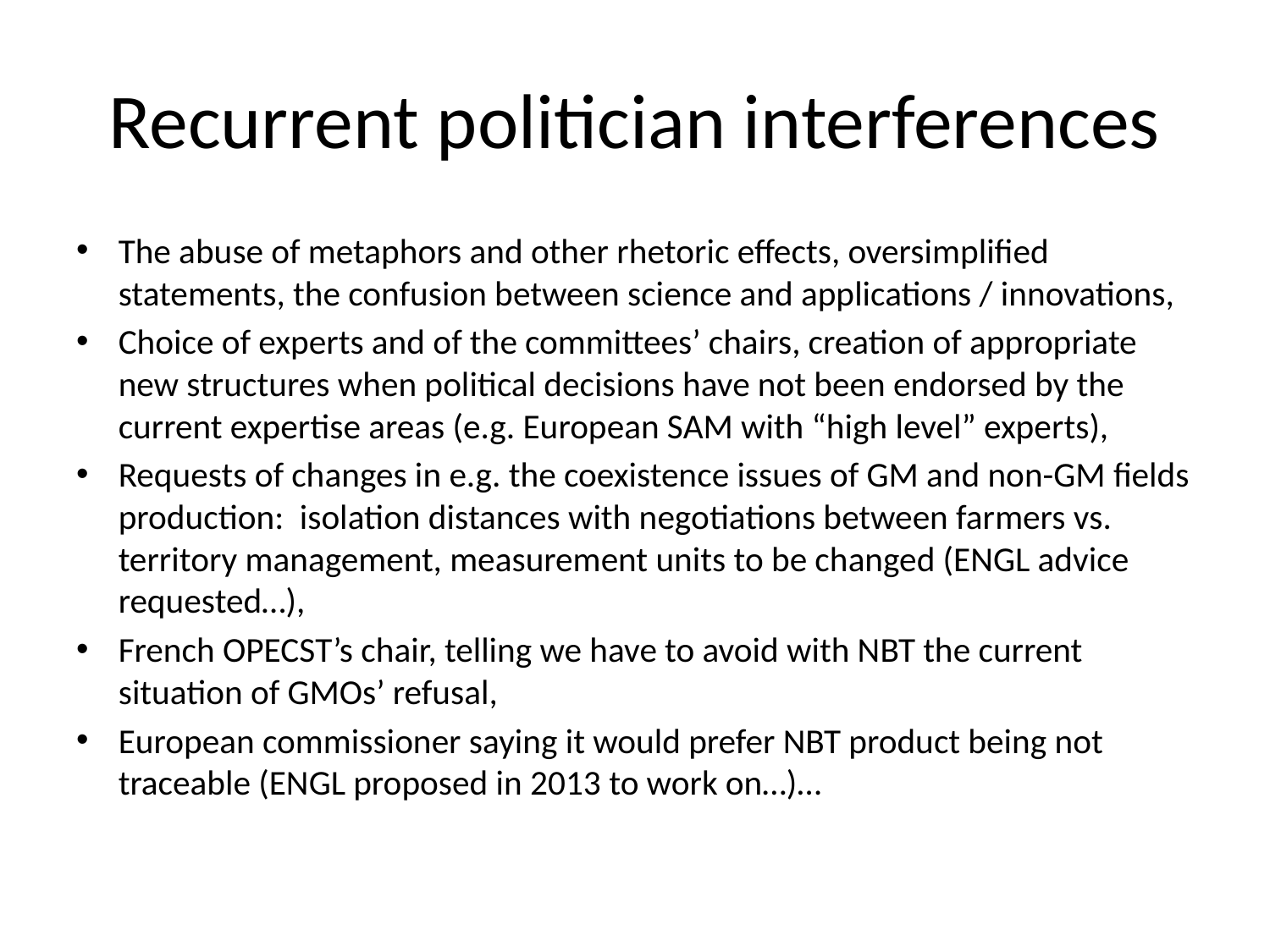

# Recurrent politician interferences
The abuse of metaphors and other rhetoric effects, oversimplified statements, the confusion between science and applications / innovations,
Choice of experts and of the committees’ chairs, creation of appropriate new structures when political decisions have not been endorsed by the current expertise areas (e.g. European SAM with “high level” experts),
Requests of changes in e.g. the coexistence issues of GM and non-GM fields production:  isolation distances with negotiations between farmers vs. territory management, measurement units to be changed (ENGL advice requested…),
French OPECST’s chair, telling we have to avoid with NBT the current situation of GMOs’ refusal,
European commissioner saying it would prefer NBT product being not traceable (ENGL proposed in 2013 to work on…)…